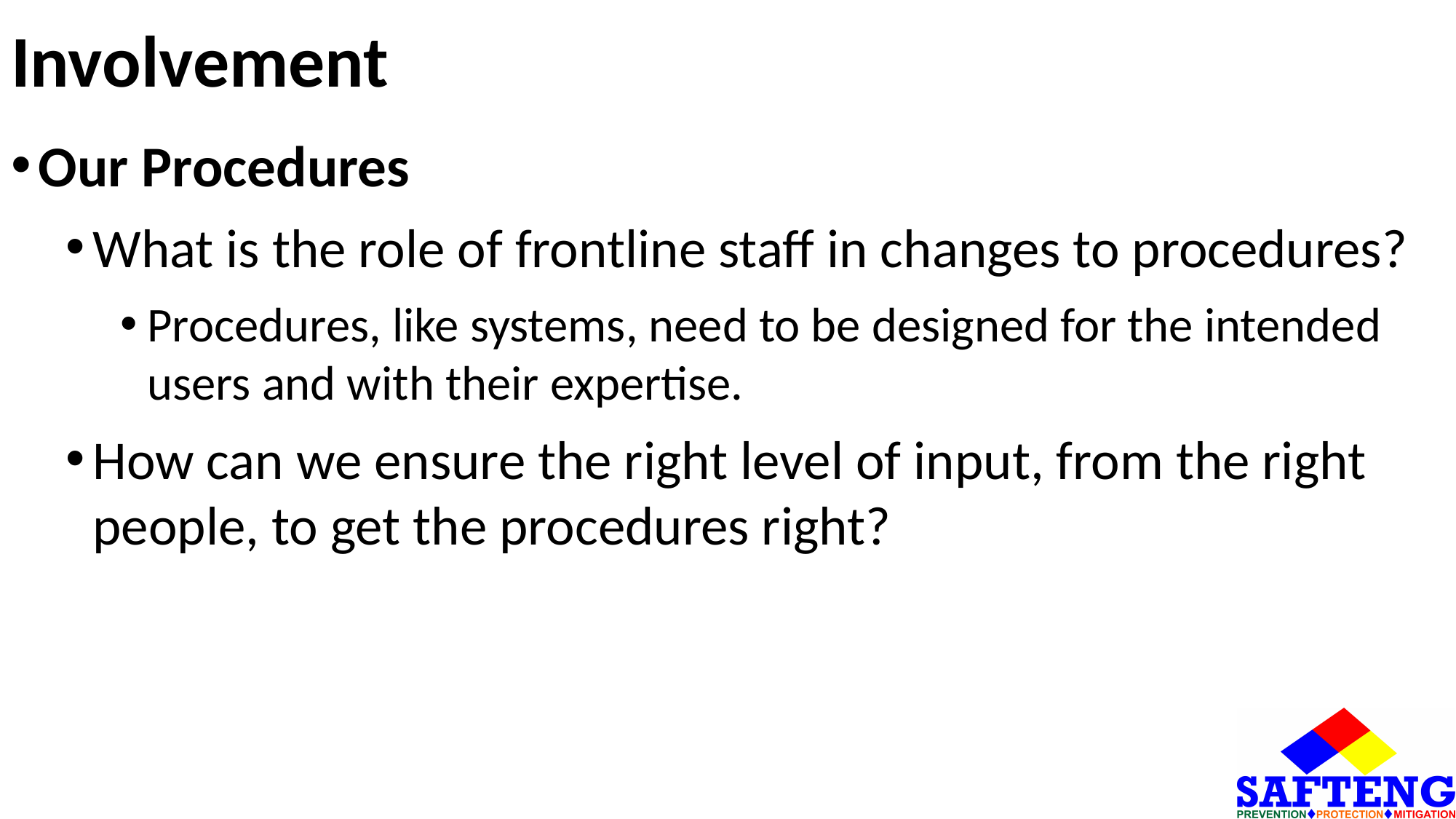

# Involvement

Our Procedures

What is the role of frontline staff in changes to procedures?

Procedures, like systems, need to be designed for the intended users and with their expertise.

How can we ensure the right level of input, from the right people, to get the procedures right?